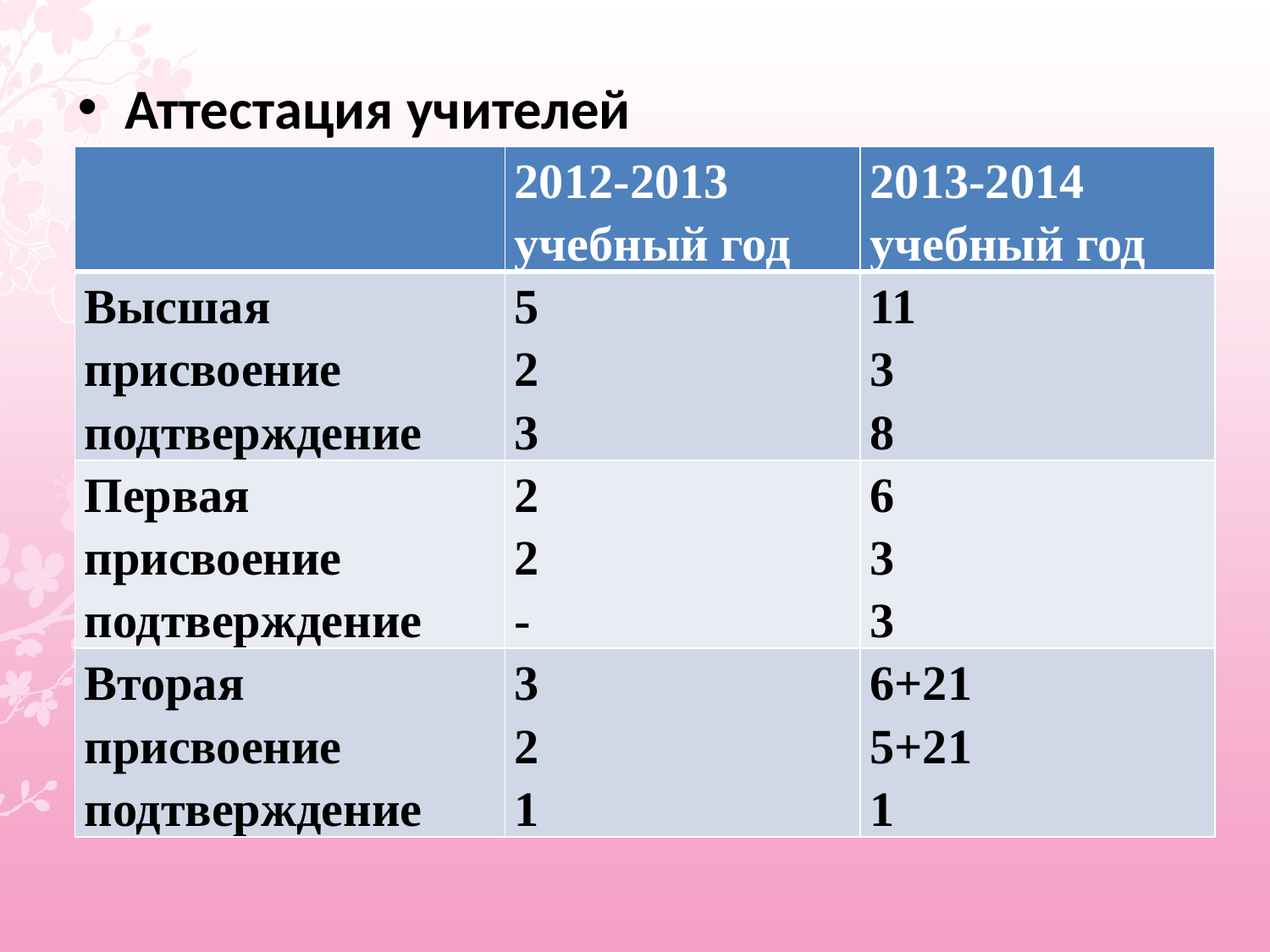

Аттестация учителей

|  | 2012-2013 учебный год | 2013-2014 учебный год |
| --- | --- | --- |
| Высшая присвоение подтверждение | 5 2 3 | 11 3 8 |
| Первая присвоение подтверждение | 2 2 - | 6 3 3 |
| Вторая присвоение подтверждение | 3 2 1 | 6+21 5+21 1 |